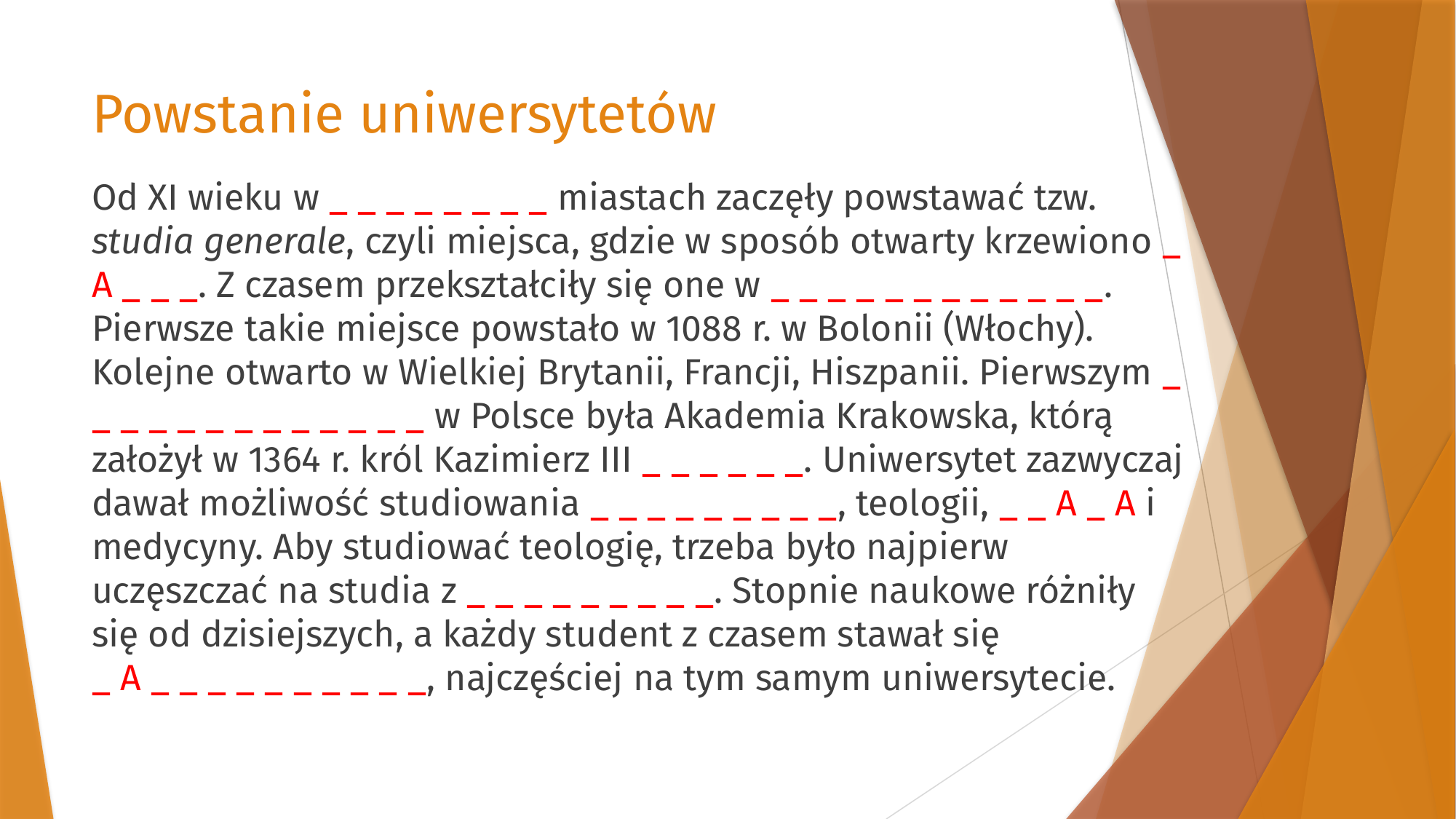

# Powstanie uniwersytetów
Od XI wieku w _ _ _ _ _ _ _ _ miastach zaczęły powstawać tzw. studia generale, czyli miejsca, gdzie w sposób otwarty krzewiono _ A _ _ _. Z czasem przekształciły się one w _ _ _ _ _ _ _ _ _ _ _ _. Pierwsze takie miejsce powstało w 1088 r. w Bolonii (Włochy). Kolejne otwarto w Wielkiej Brytanii, Francji, Hiszpanii. Pierwszym _ _ _ _ _ _ _ _ _ _ _ _ _ w Polsce była Akademia Krakowska, którą założył w 1364 r. król Kazimierz III _ _ _ _ _ _. Uniwersytet zazwyczaj dawał możliwość studiowania _ _ _ _ _ _ _ _ _, teologii, _ _ A _ A i medycyny. Aby studiować teologię, trzeba było najpierw uczęszczać na studia z _ _ _ _ _ _ _ _ _. Stopnie naukowe różniły się od dzisiejszych, a każdy student z czasem stawał się
_ A _ _ _ _ _ _ _ _ _ _, najczęściej na tym samym uniwersytecie.